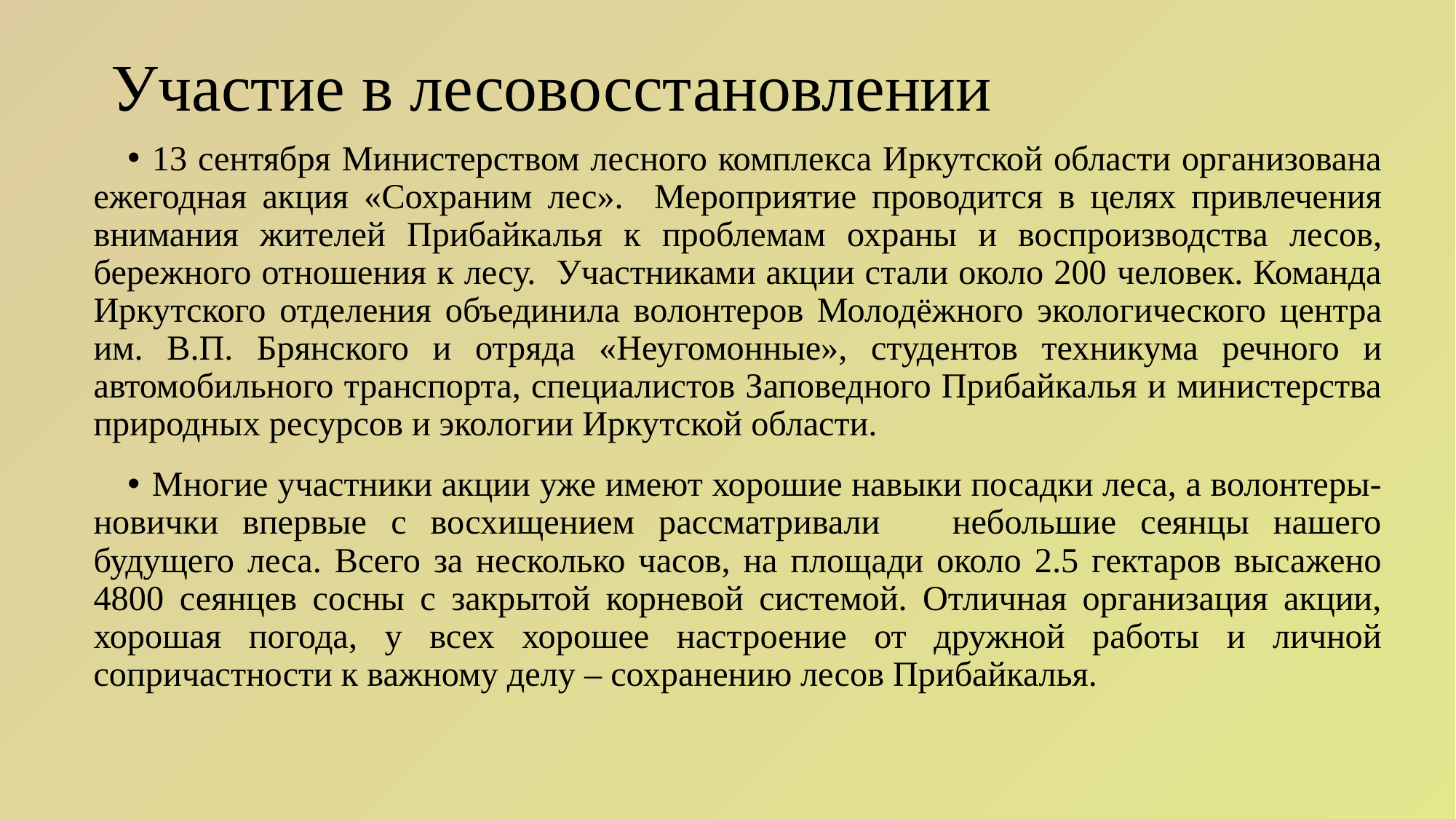

# Участие в лесовосстановлении
13 сентября Министерством лесного комплекса Иркутской области организована ежегодная акция «Сохраним лес».  Мероприятие проводится в целях привлечения внимания жителей Прибайкалья к проблемам охраны и воспроизводства лесов, бережного отношения к лесу.  Участниками акции стали около 200 человек. Команда Иркутского отделения объединила волонтеров Молодёжного экологического центра им. В.П. Брянского и отряда «Неугомонные», студентов техникума речного и автомобильного транспорта, специалистов Заповедного Прибайкалья и министерства природных ресурсов и экологии Иркутской области.
Многие участники акции уже имеют хорошие навыки посадки леса, а волонтеры-новички впервые с восхищением рассматривали   небольшие сеянцы нашего будущего леса. Всего за несколько часов, на площади около 2.5 гектаров высажено 4800 сеянцев сосны с закрытой корневой системой. Отличная организация акции, хорошая погода, у всех хорошее настроение от дружной работы и личной сопричастности к важному делу – сохранению лесов Прибайкалья.